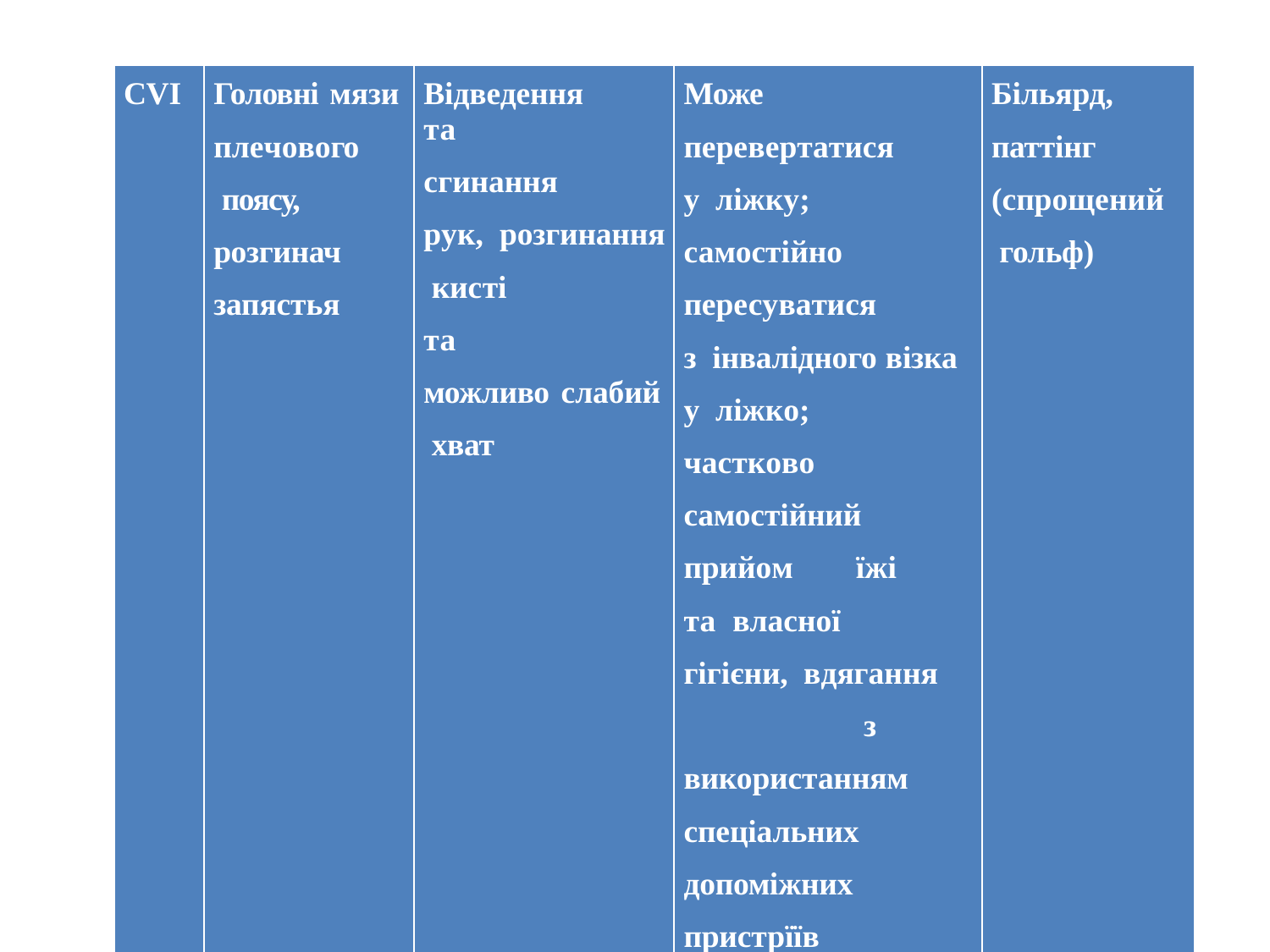

| CVI | Головні мязи плечового поясу, розгинач запястья | Відведення та сгинання рук, розгинання кисті та можливо слабий хват | Може перевертатися у ліжку; самостійно пересуватися з інвалідного візка у ліжко; частково самостійний прийом їжі та власної гігієни, вдягання з використанням спеціальних допоміжних пристрїїв | Більярд, паттінг (спрощений гольф) |
| --- | --- | --- | --- | --- |